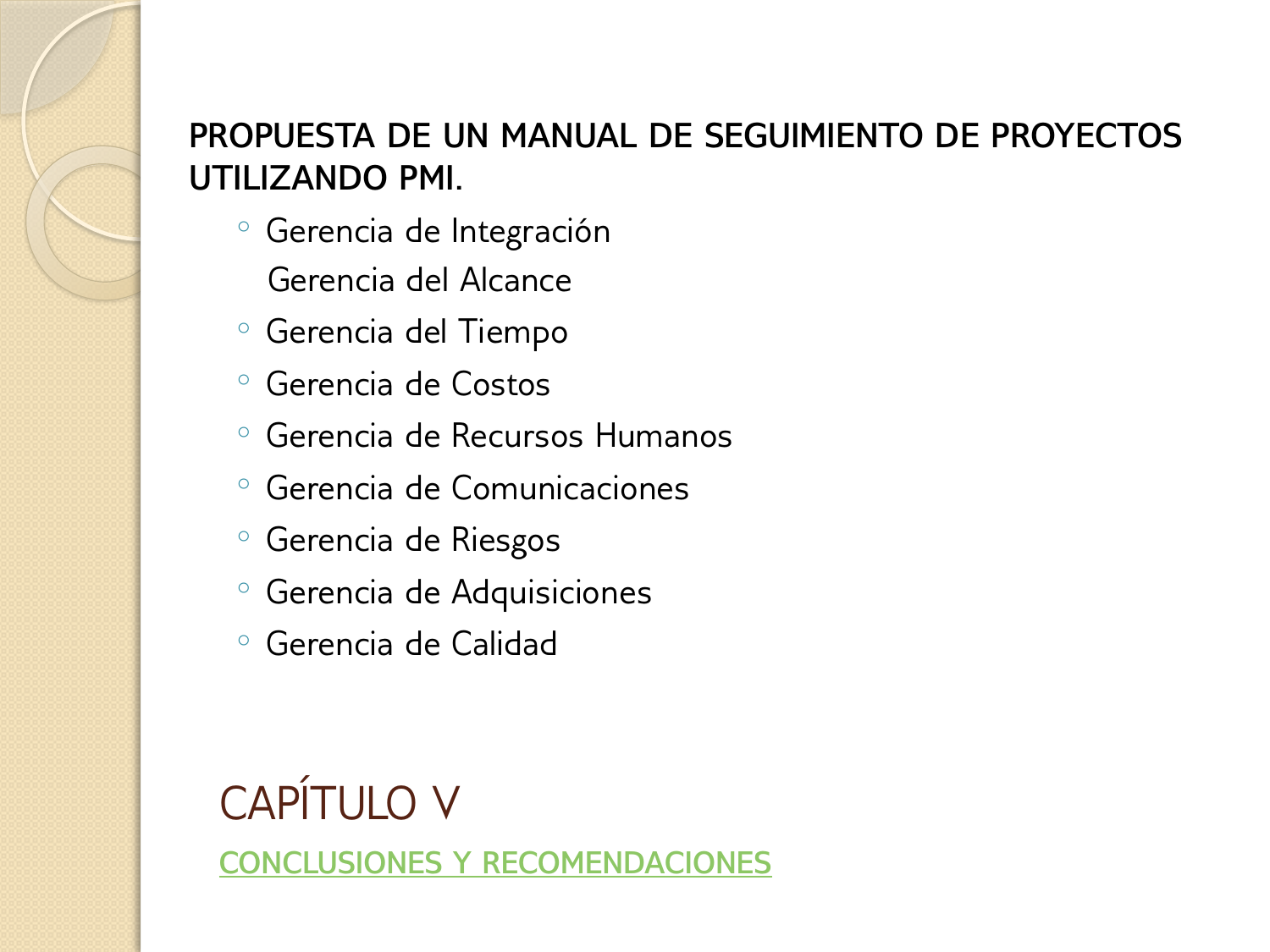

PROPUESTA DE UN MANUAL DE SEGUIMIENTO DE PROYECTOS UTILIZANDO PMI.
Gerencia de Integración
Gerencia del Alcance
Gerencia del Tiempo
Gerencia de Costos
Gerencia de Recursos Humanos
Gerencia de Comunicaciones
Gerencia de Riesgos
Gerencia de Adquisiciones
Gerencia de Calidad

CAPÍTULO V
CONCLUSIONES Y RECOMENDACIONES